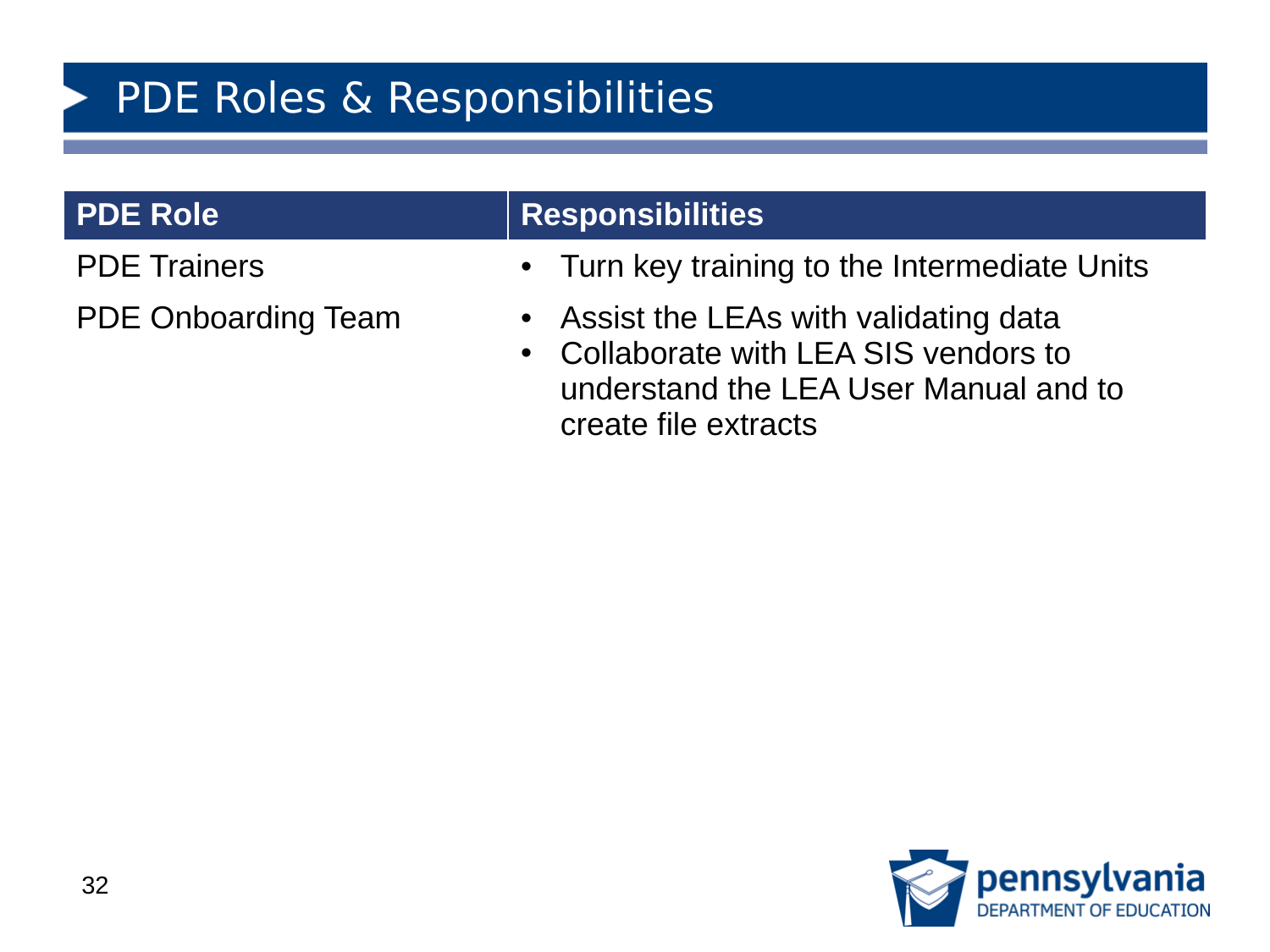

# PDE Roles & Responsibilities
| PDE Role | Responsibilities |
| --- | --- |
| PDE Trainers | Turn key training to the Intermediate Units |
| PDE Onboarding Team | Assist the LEAs with validating data Collaborate with LEA SIS vendors to understand the LEA User Manual and to create file extracts |
32